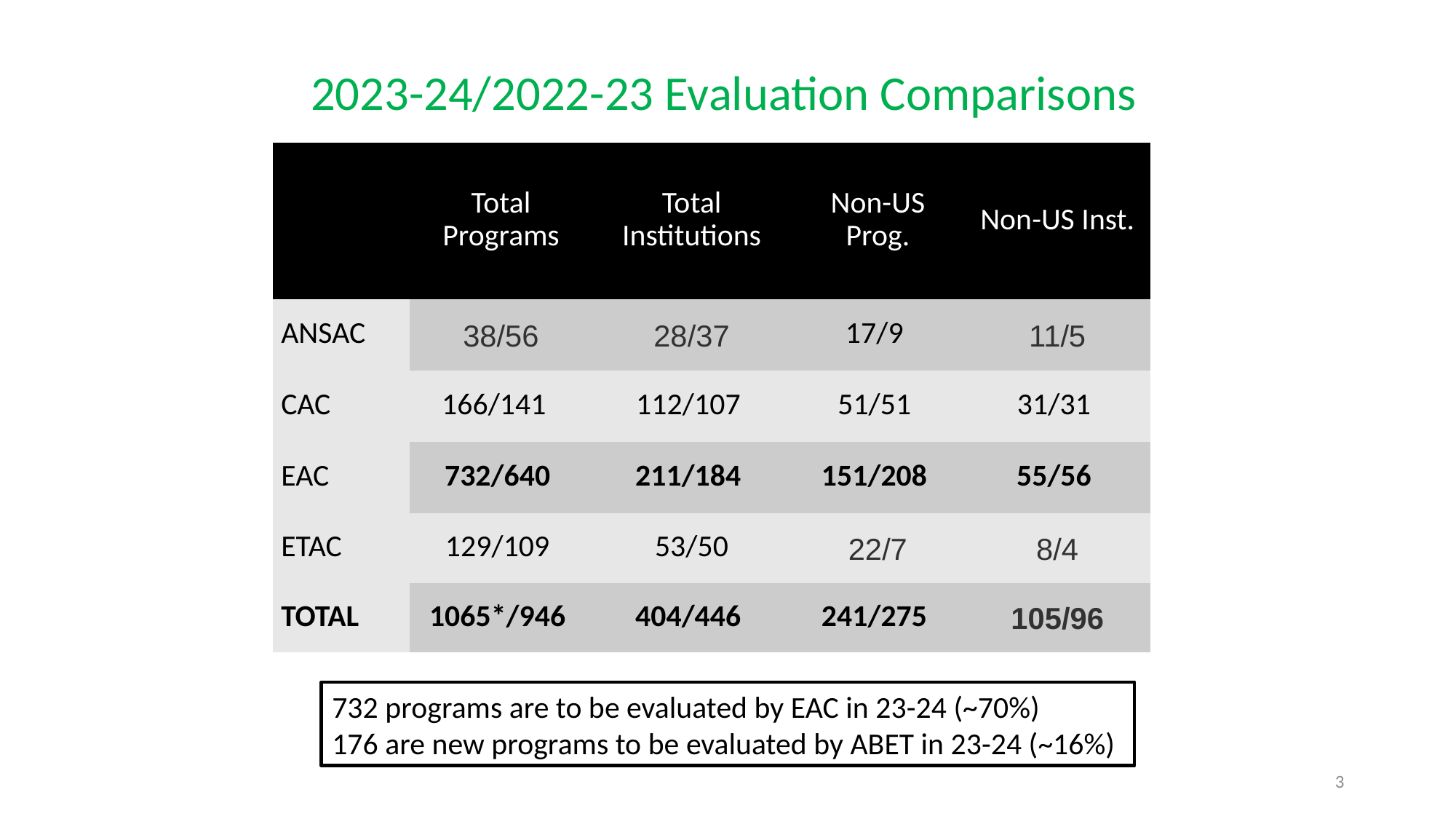

# 2023-24/2022-23 Evaluation Comparisons
|  | Total Programs | Total Institutions | Non-US Prog. | Non-US Inst. |
| --- | --- | --- | --- | --- |
| ANSAC | 38/56 | 28/37 | 17/9 | 11/5 |
| CAC | 166/141 | 112/107 | 51/51 | 31/31 |
| EAC | 732/640 | 211/184 | 151/208 | 55/56 |
| ETAC | 129/109 | 53/50 | 22/7 | 8/4 |
| TOTAL | 1065\*/946 | 404/446 | 241/275 | 105/96 |
732 programs are to be evaluated by EAC in 23-24 (~70%)
176 are new programs to be evaluated by ABET in 23-24 (~16%)
3